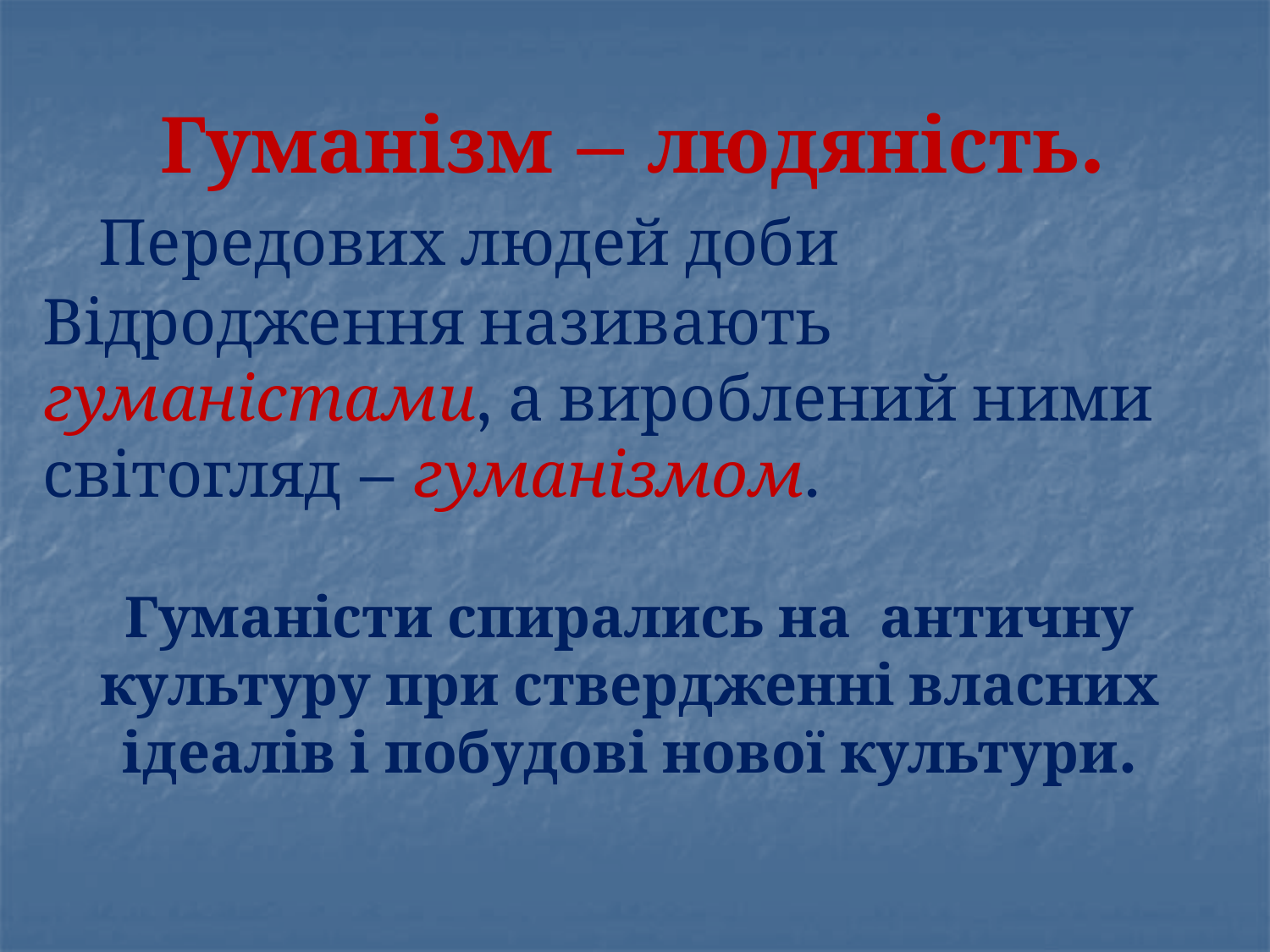

Гуманізм – людяність.
   Передових людей доби Відродження називають гуманістами, а вироблений ними світогляд – гуманізмом.

Гуманісти спирались на  античну культуру при ствердженні власних ідеалів і побудові нової культури.